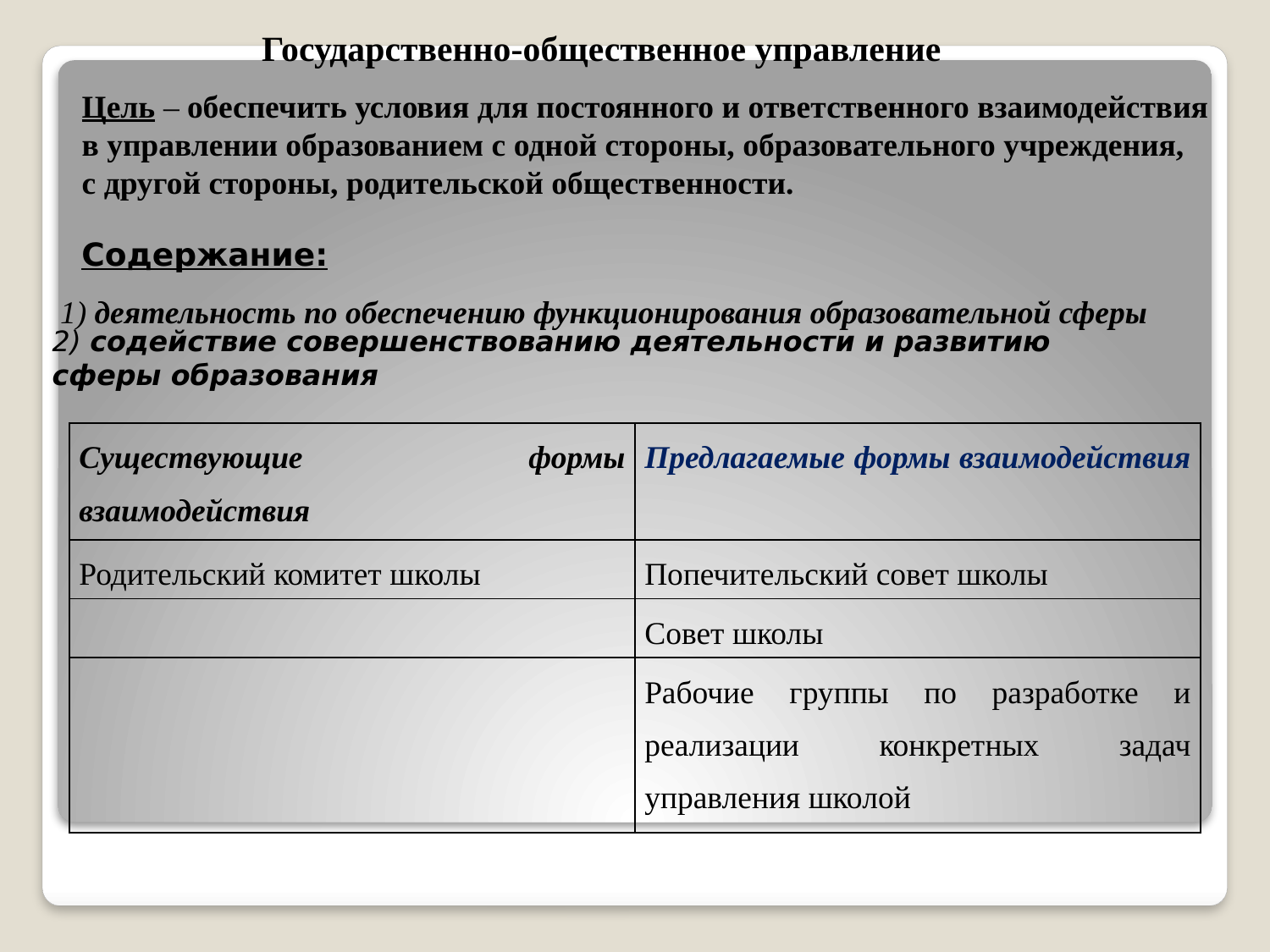

Государственно-общественное управление
Цель – обеспечить условия для постоянного и ответственного взаимодействия
в управлении образованием с одной стороны, образовательного учреждения,
с другой стороны, родительской общественности.
Содержание:
1) деятельность по обеспечению функционирования образовательной сферы
2) содействие совершенствованию деятельности и развитию сферы образования
| Существующие формы взаимодействия | Предлагаемые формы взаимодействия |
| --- | --- |
| Родительский комитет школы | Попечительский совет школы |
|  | Совет школы |
|  | Рабочие группы по разработке и реализации конкретных задач управления школой |